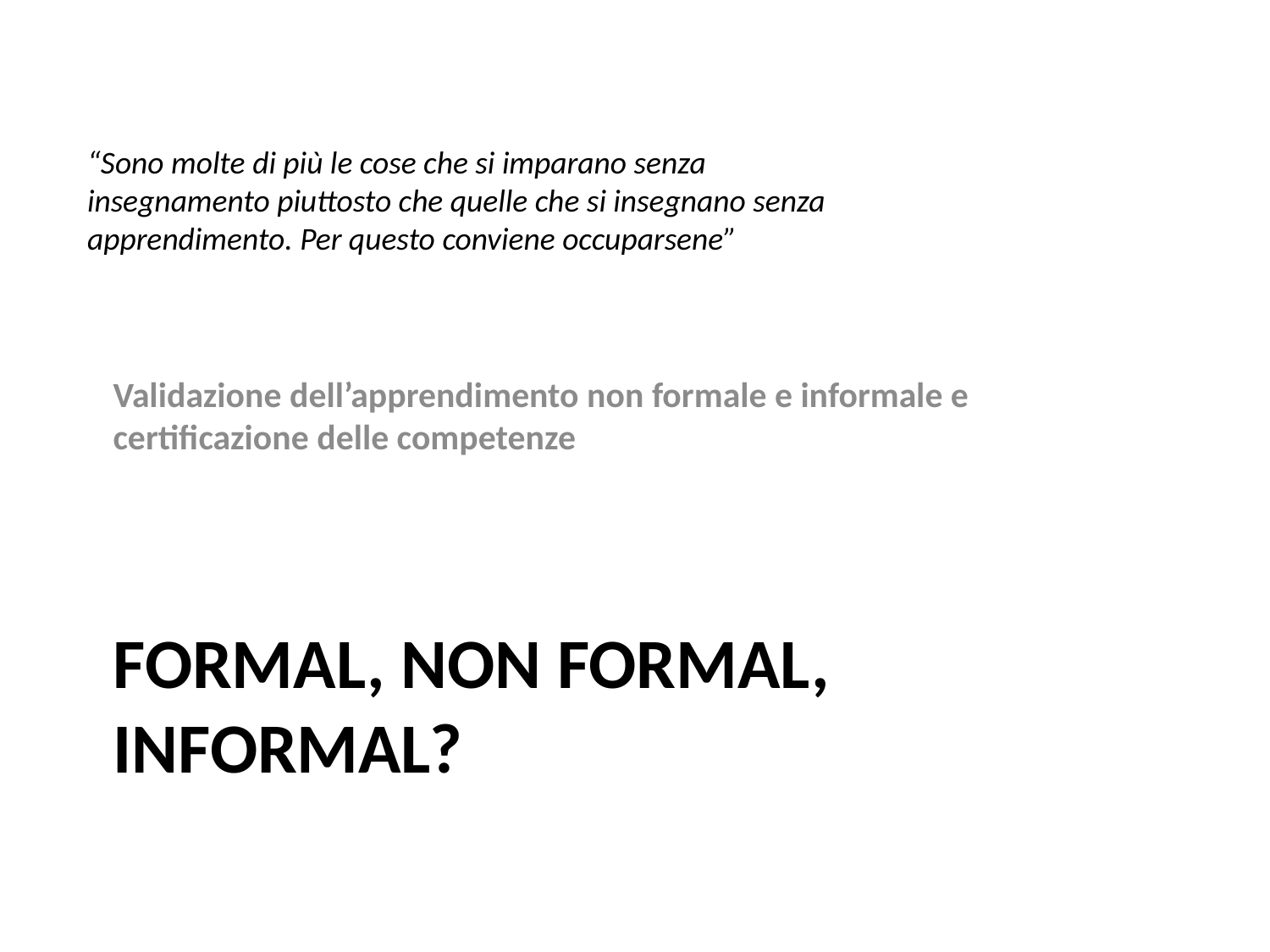

“Sono molte di più le cose che si imparano senza insegnamento piuttosto che quelle che si insegnano senza apprendimento. Per questo conviene occuparsene”

Validazione dell’apprendimento non formale e informale e certificazione delle competenze

# Formal, non formal, informal?